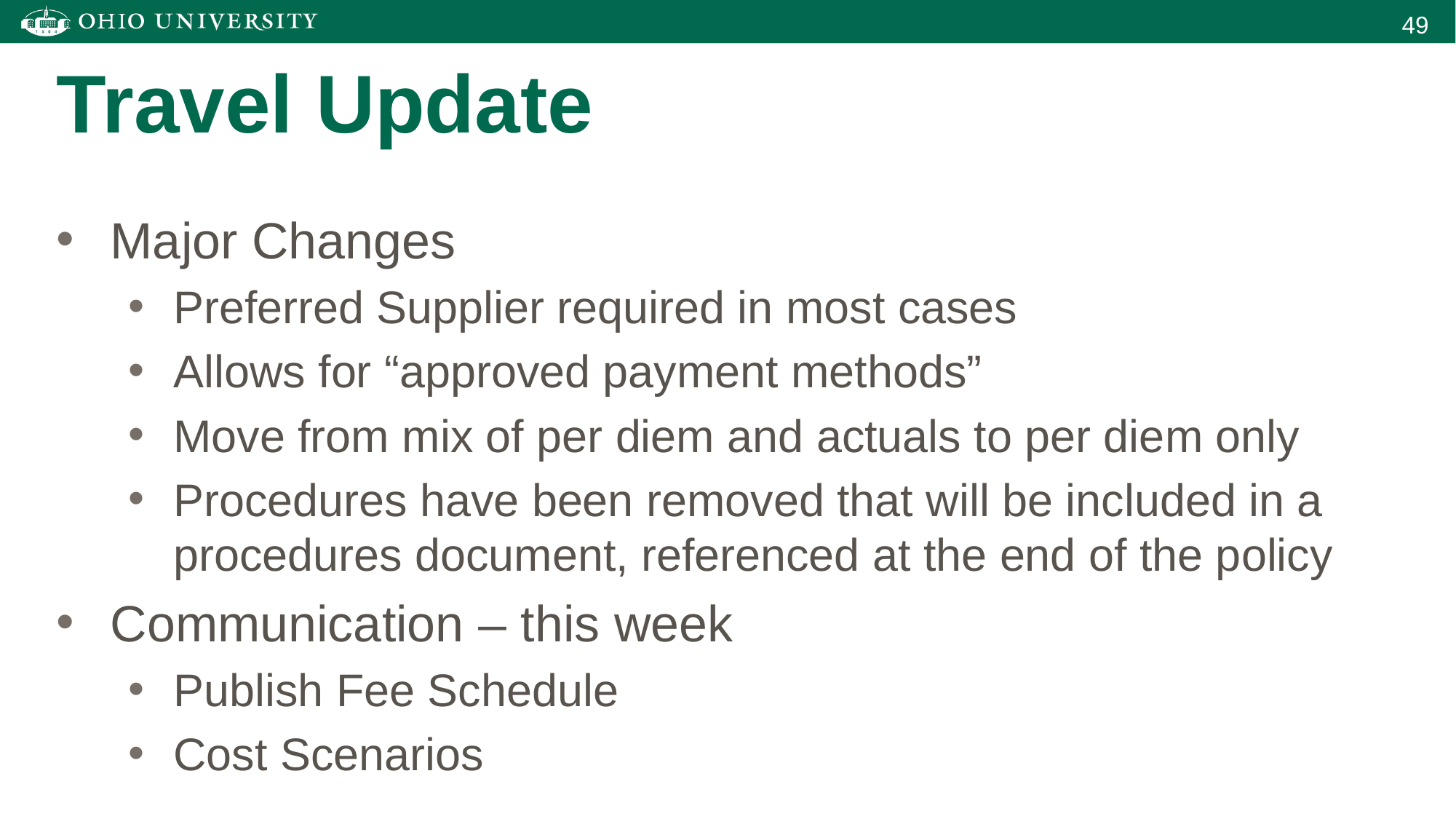

# Travel Update

Major Changes
Preferred Supplier required in most cases
Allows for “approved payment methods”
Move from mix of per diem and actuals to per diem only
Procedures have been removed that will be included in a procedures document, referenced at the end of the policy
Communication – this week
Publish Fee Schedule
Cost Scenarios